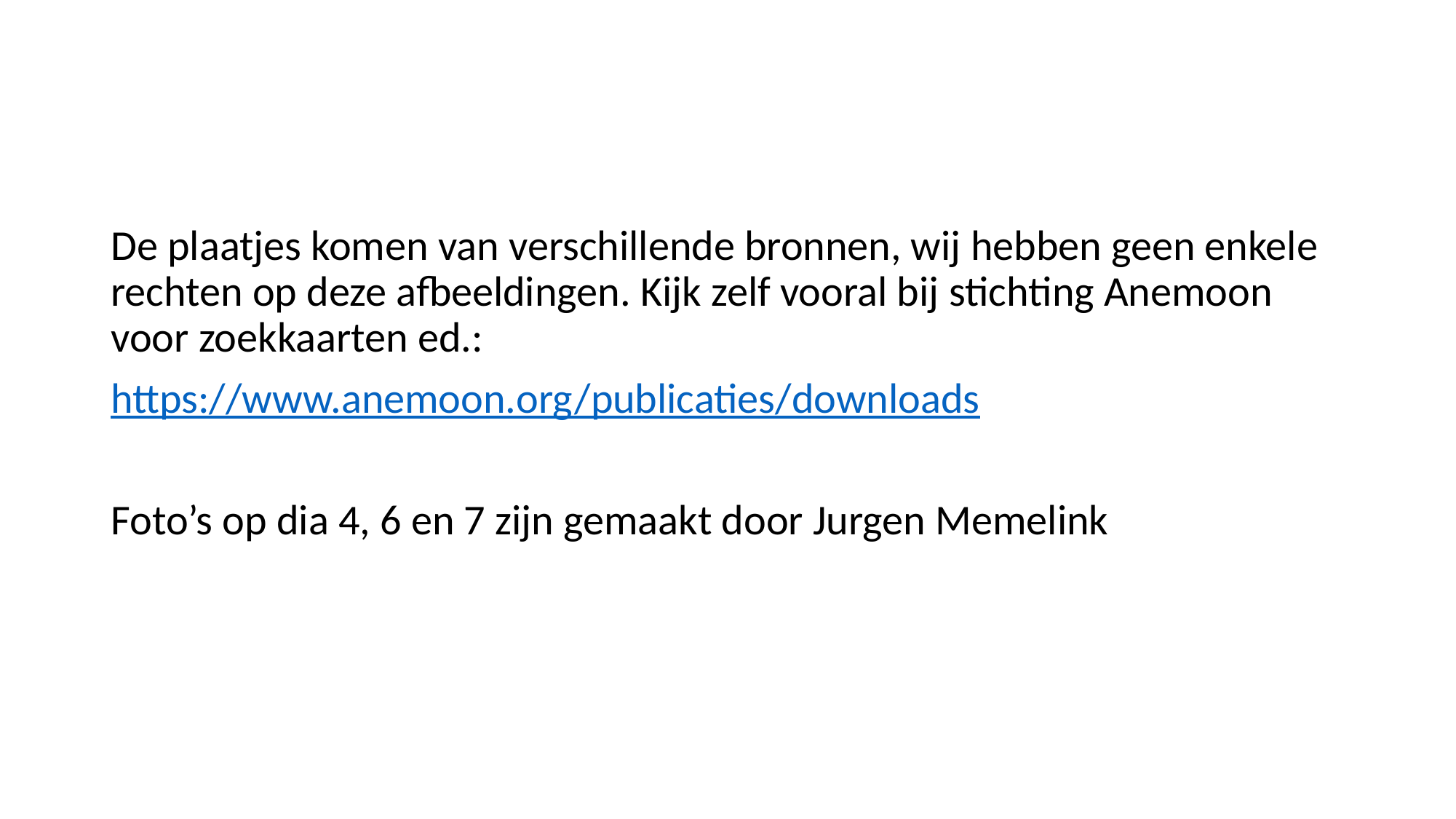

#
De plaatjes komen van verschillende bronnen, wij hebben geen enkele rechten op deze afbeeldingen. Kijk zelf vooral bij stichting Anemoon voor zoekkaarten ed.:
https://www.anemoon.org/publicaties/downloads

Foto’s op dia 4, 6 en 7 zijn gemaakt door Jurgen Memelink